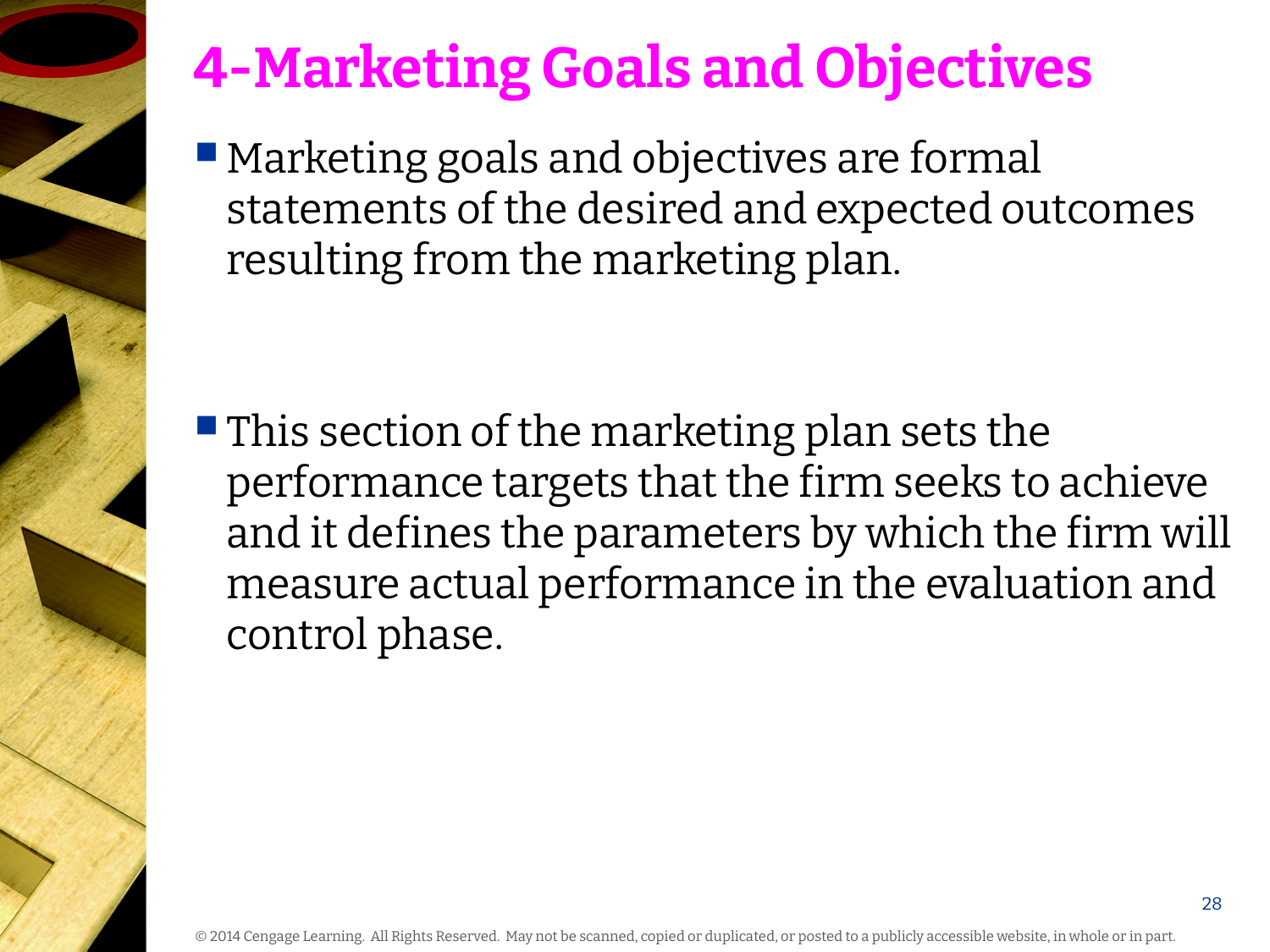

# 4-Marketing Goals and Objectives
Marketing goals and objectives are formal statements of the desired and expected outcomes resulting from the marketing plan.

This section of the marketing plan sets the performance targets that the firm seeks to achieve and it defines the parameters by which the firm will measure actual performance in the evaluation and control phase.

28